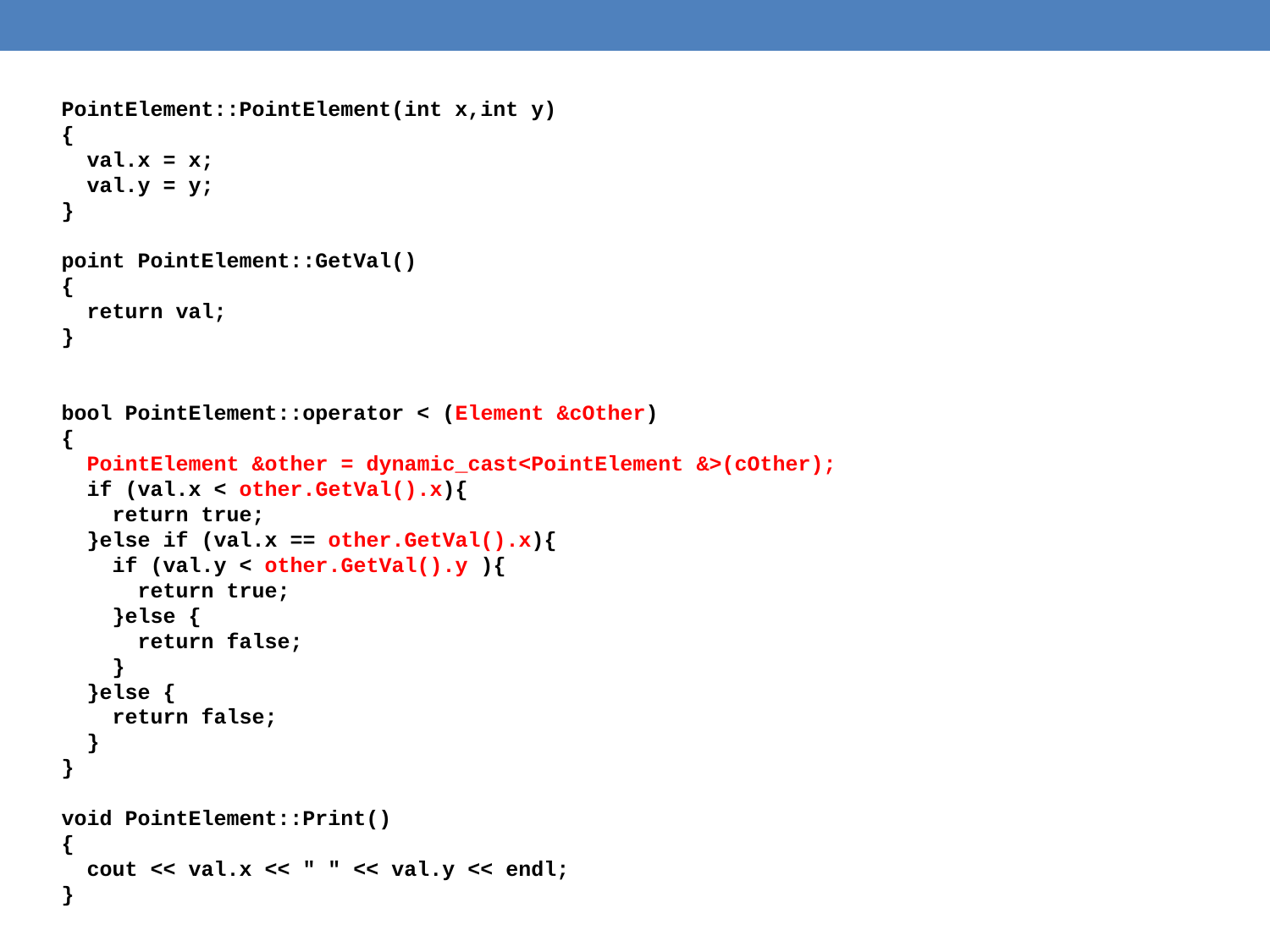

PointElement::PointElement(int x,int y)
{
  val.x = x;
  val.y = y;
}

point PointElement::GetVal()
{
  return val;
}

bool PointElement::operator < (Element &cOther)
{
  PointElement &other = dynamic_cast<PointElement &>(cOther);
  if (val.x < other.GetVal().x){
    return true;
  }else if (val.x == other.GetVal().x){
    if (val.y < other.GetVal().y ){
      return true;
    }else {
      return false;
    }
  }else {
    return false;
  }
}

void PointElement::Print()
{
  cout << val.x << " " << val.y << endl;
}
#